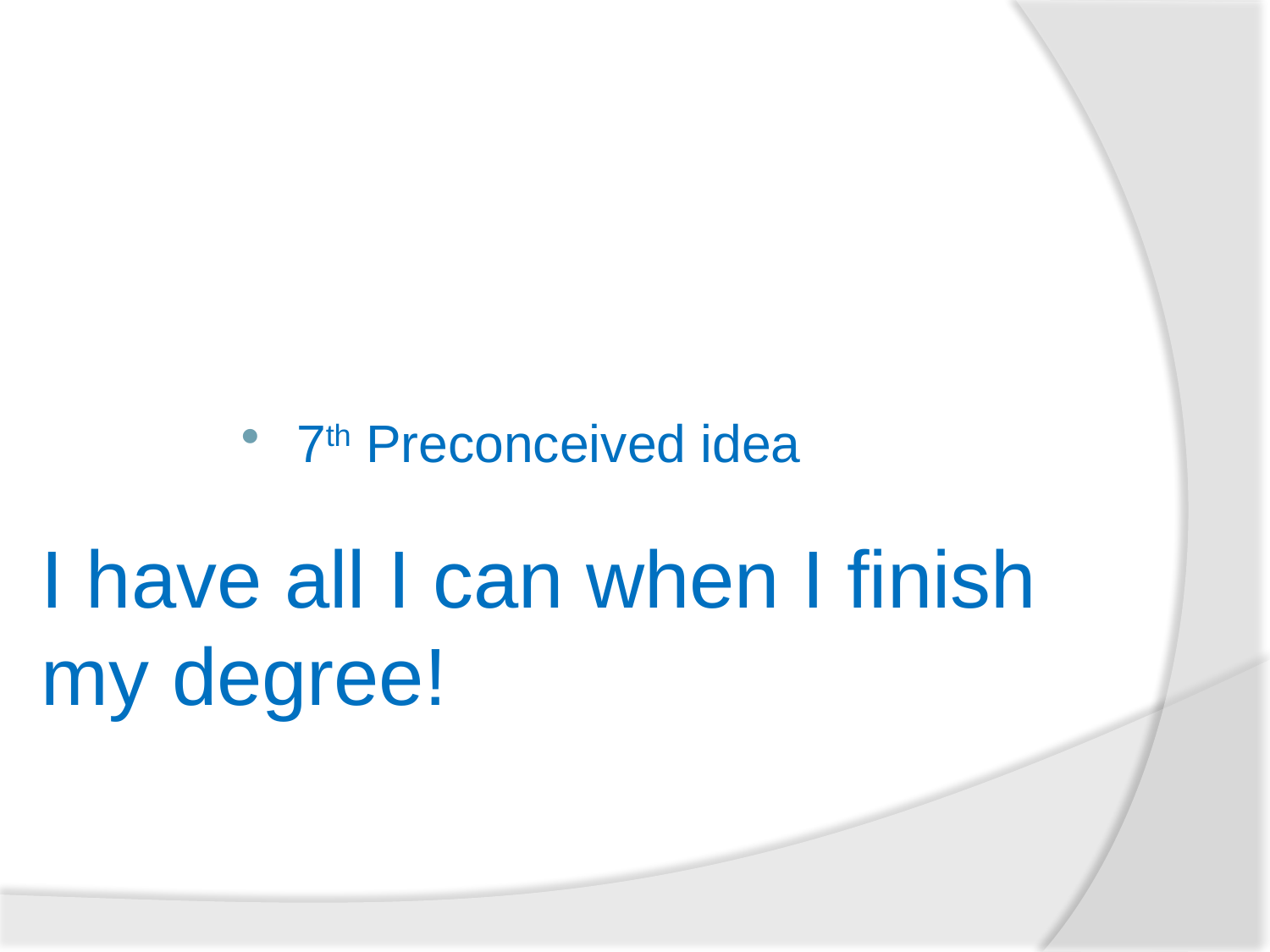

7th Preconceived idea
I have all I can when I finish my degree!